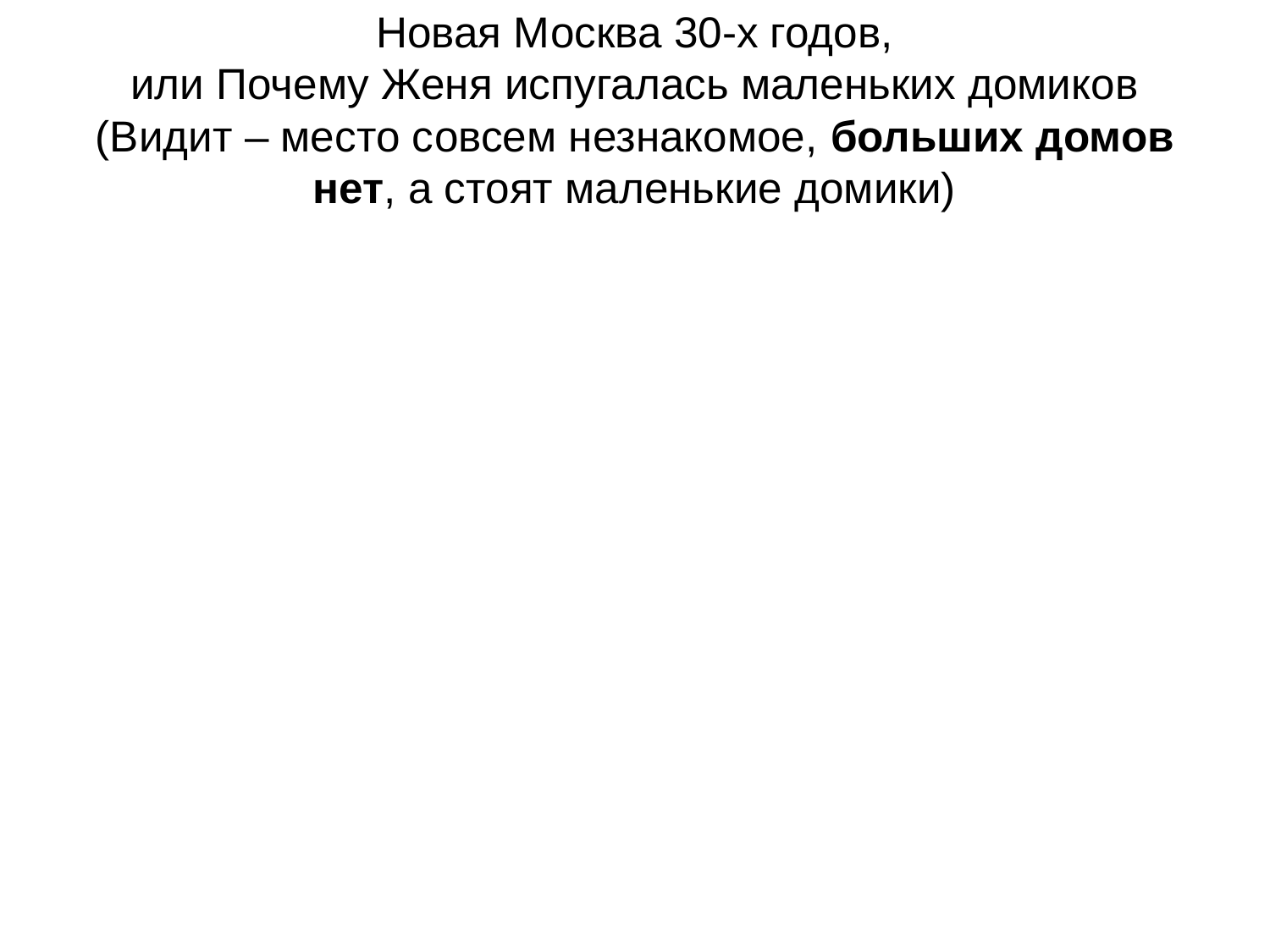

# Новая Москва 30-х годов,
или Почему Женя испугалась маленьких домиков
(Видит – место совсем незнакомое, больших домов нет, а стоят маленькие домики)